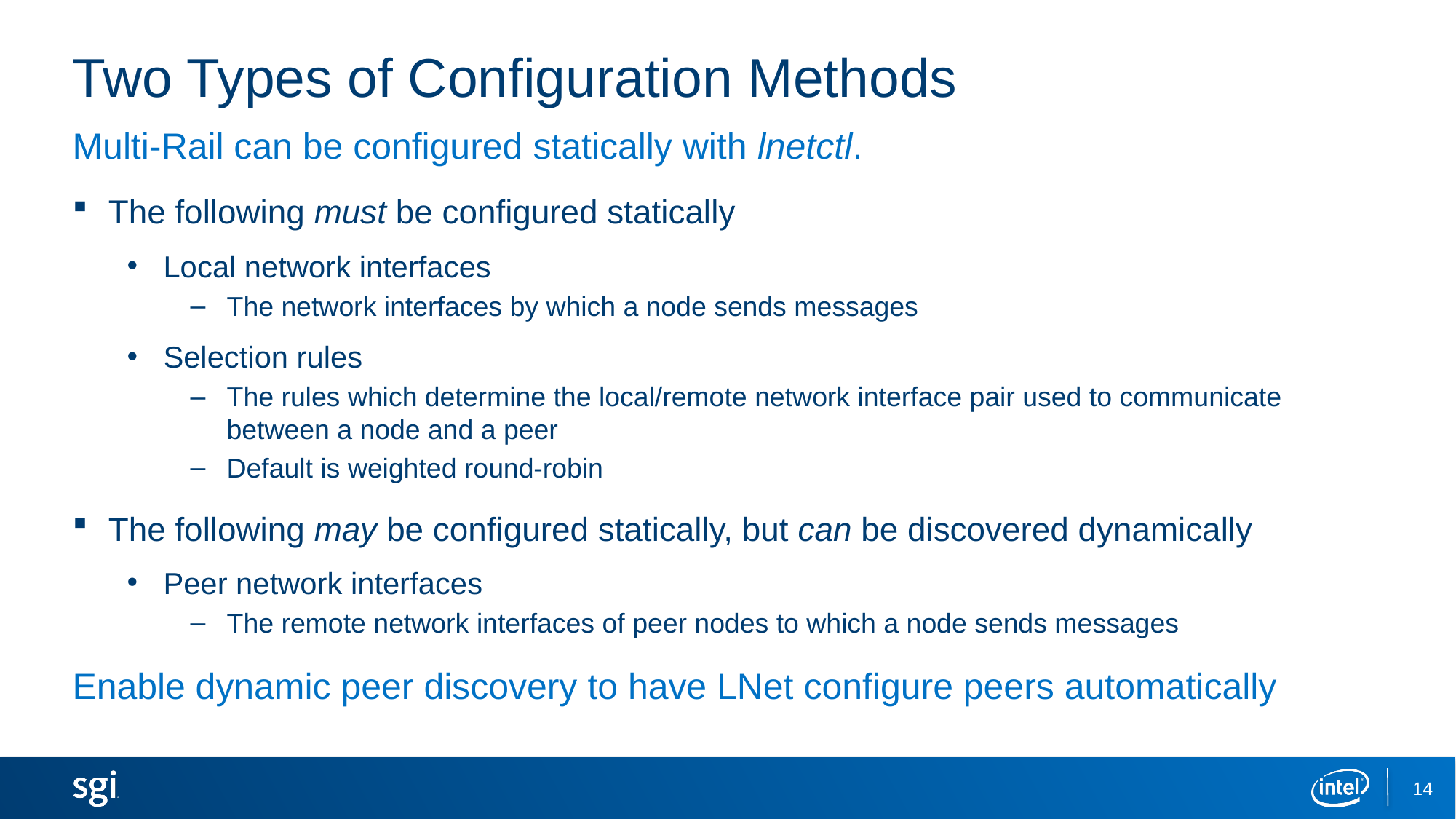

# Two Types of Configuration Methods
Multi-Rail can be configured statically with lnetctl.
The following must be configured statically
Local network interfaces
The network interfaces by which a node sends messages
Selection rules
The rules which determine the local/remote network interface pair used to communicate between a node and a peer
Default is weighted round-robin
The following may be configured statically, but can be discovered dynamically
Peer network interfaces
The remote network interfaces of peer nodes to which a node sends messages
Enable dynamic peer discovery to have LNet configure peers automatically